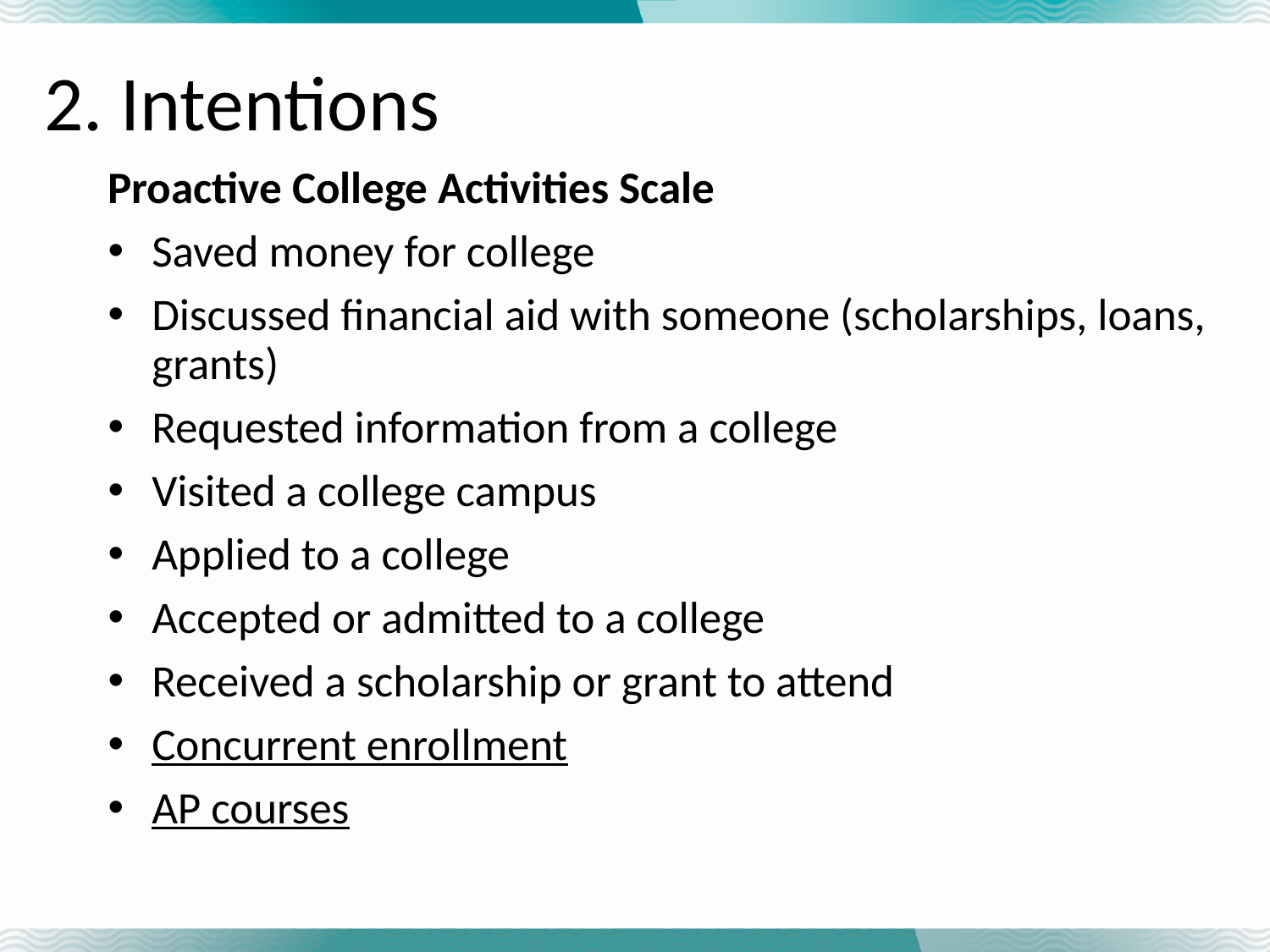

# 2. Intentions
Proactive College Activities Scale
Saved money for college
Discussed financial aid with someone (scholarships, loans, grants)
Requested information from a college
Visited a college campus
Applied to a college
Accepted or admitted to a college
Received a scholarship or grant to attend
Concurrent enrollment
AP courses